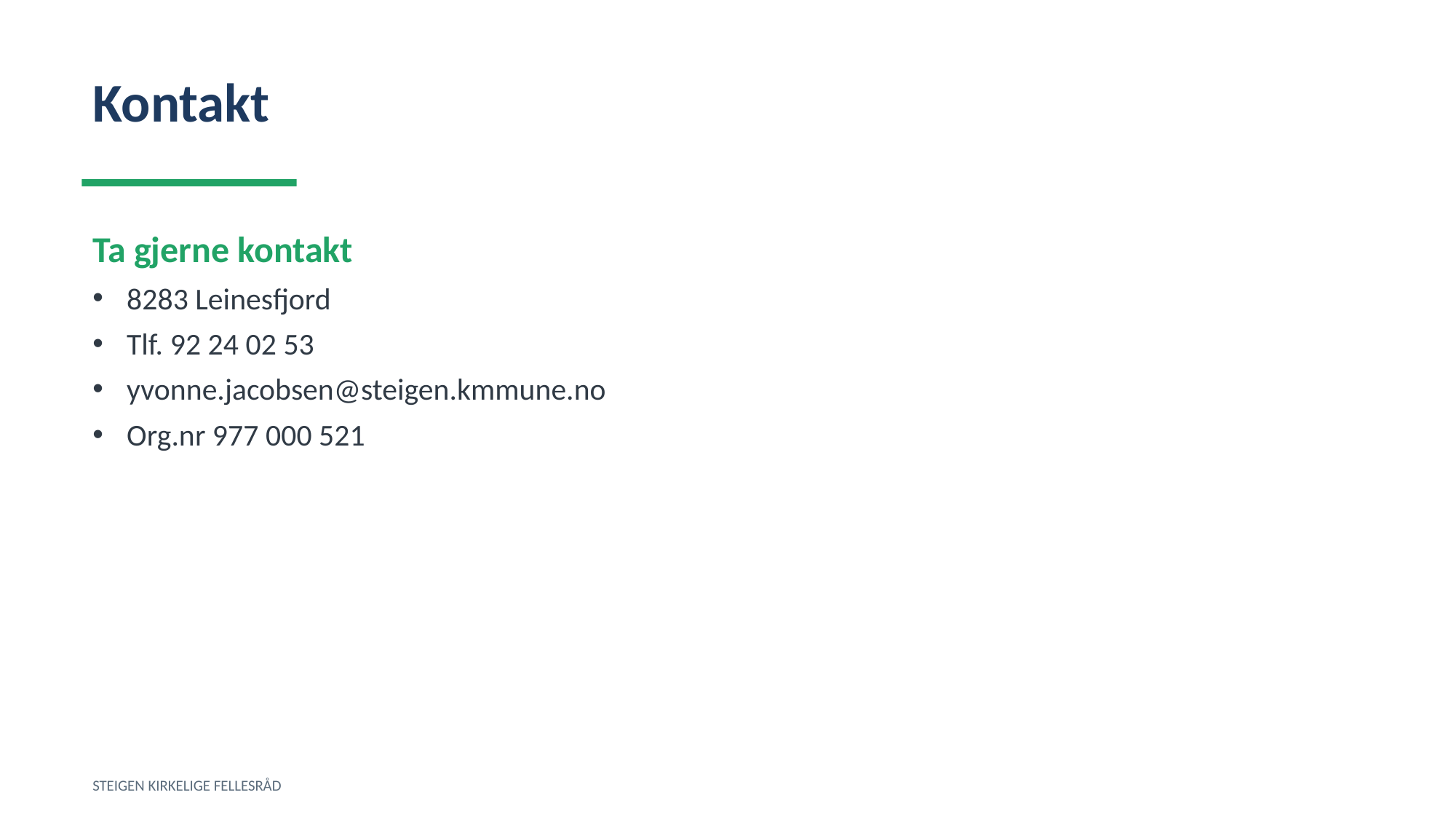

Kontakt

Ta gjerne kontakt
8283 Leinesfjord
Tlf. 92 24 02 53
yvonne.jacobsen@steigen.kmmune.no
Org.nr 977 000 521
STEIGEN KIRKELIGE FELLESRÅD